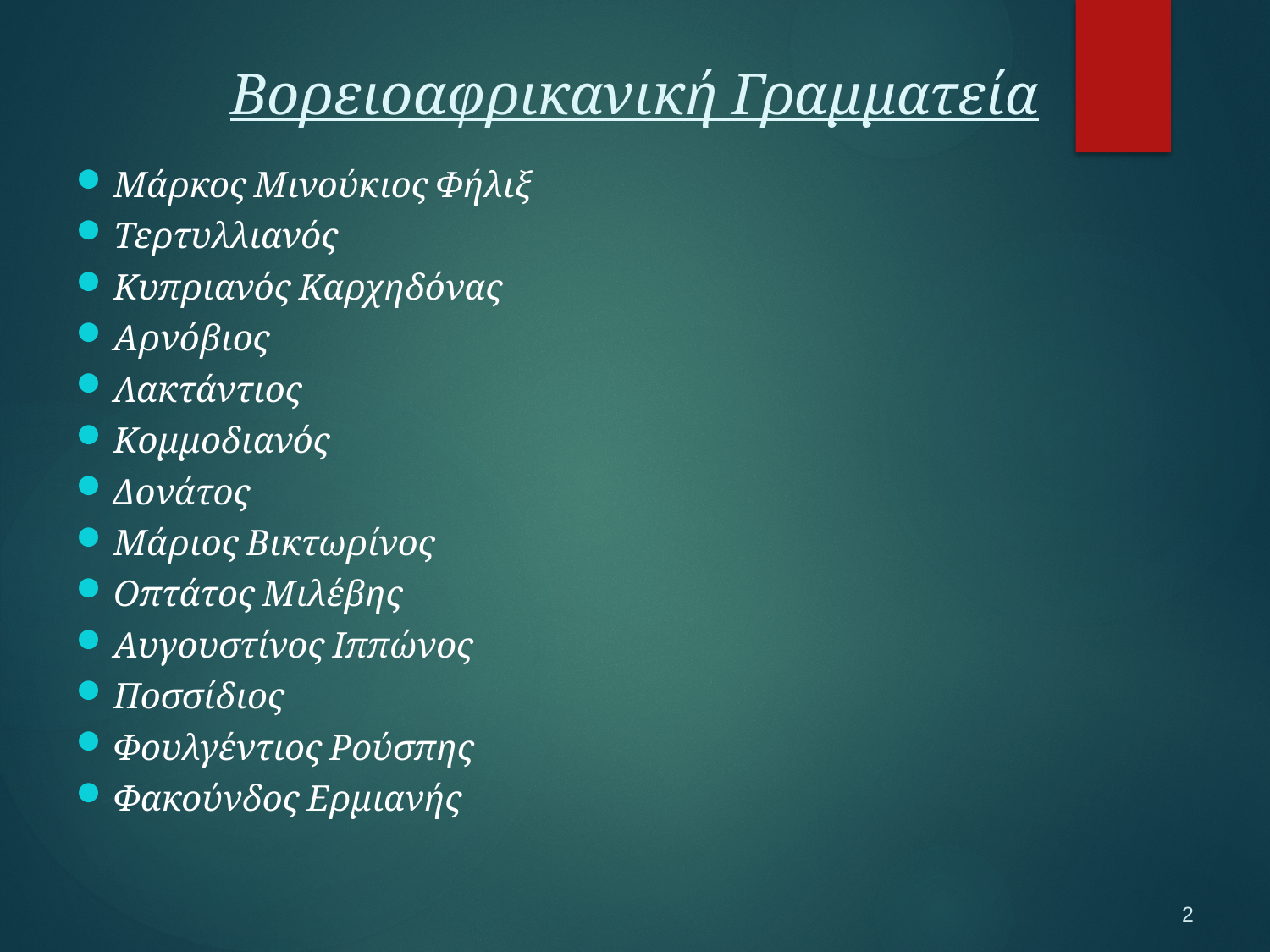

Βορειοαφρικανική Γραμματεία
Μάρκος Μινούκιος Φήλιξ
Τερτυλλιανός
Κυπριανός Καρχηδόνας
Αρνόβιος
Λακτάντιος
Κομμοδιανός
Δονάτος
Μάριος Βικτωρίνος
Οπτάτος Μιλέβης
Αυγουστίνος Ιππώνος
Ποσσίδιος
Φουλγέντιος Ρούσπης
Φακούνδος Ερμιανής
2